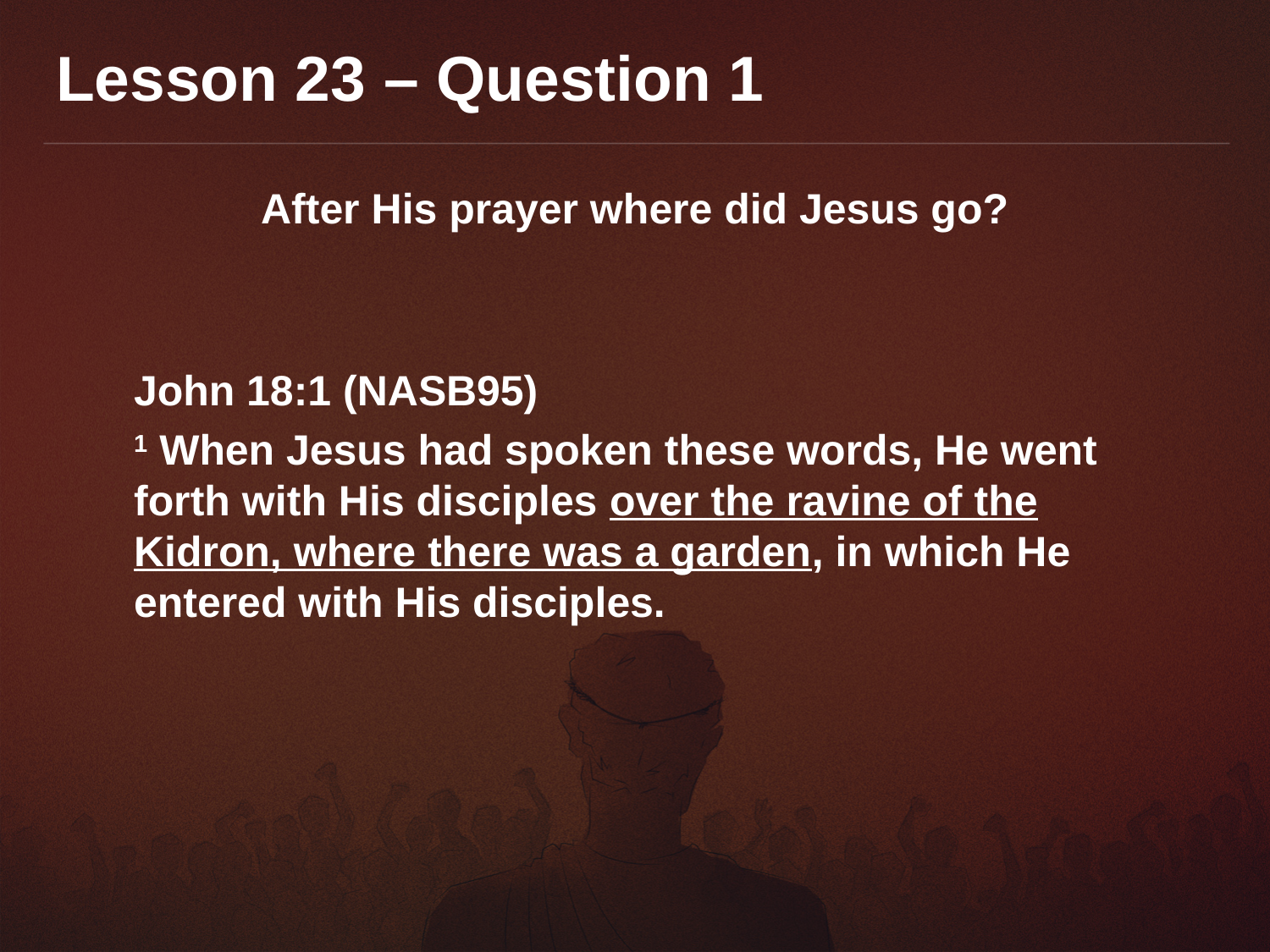

Lesson 23 – Question 1
After His prayer where did Jesus go?
John 18:1 (NASB95)
1 When Jesus had spoken these words, He went forth with His disciples over the ravine of the Kidron, where there was a garden, in which He entered with His disciples.